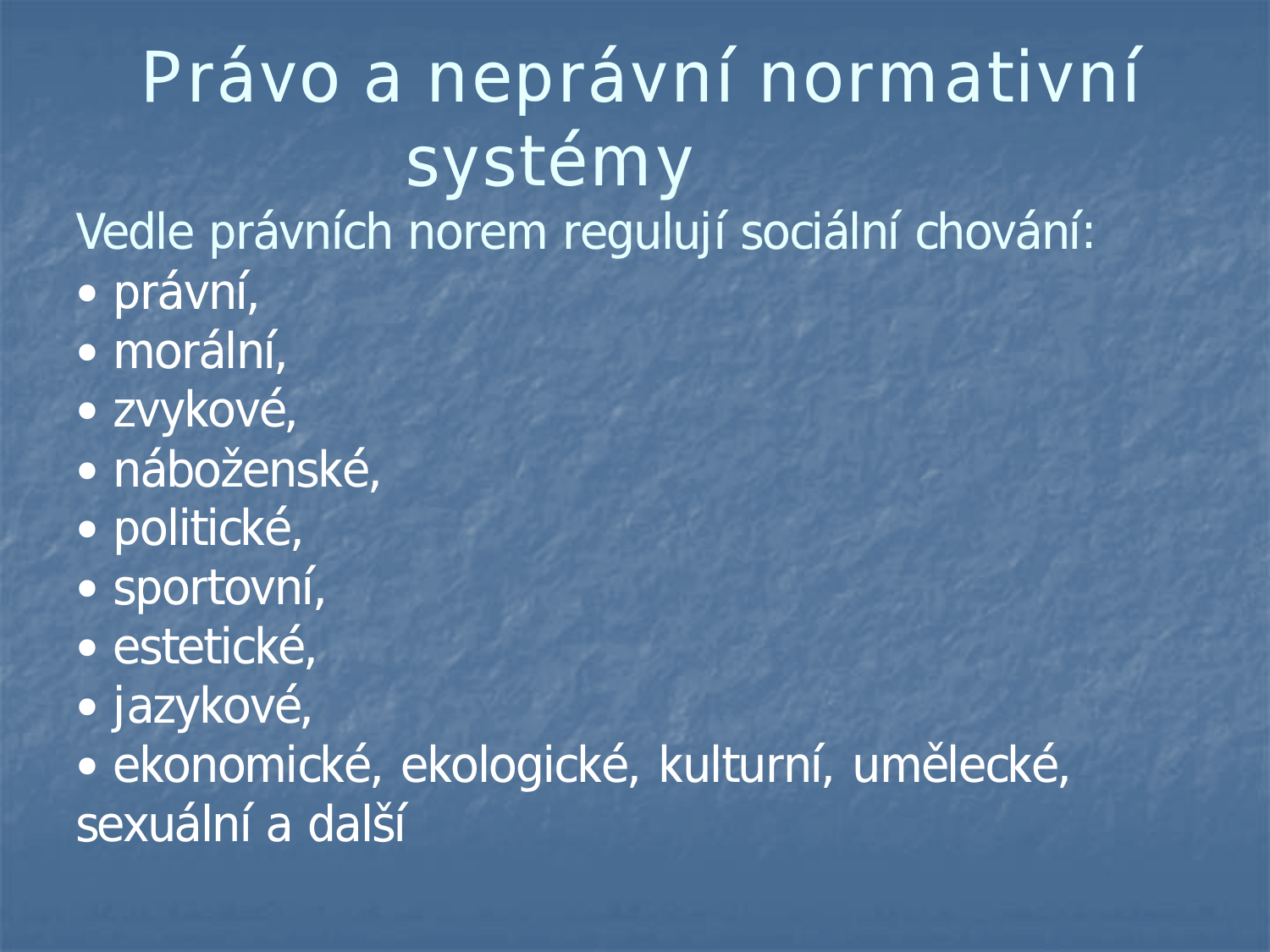

# Právo a neprávní normativní systémy Vedle právních norem regulují sociální chování: • právní, • morální, • zvykové, • náboženské, • politické, • sportovní, • estetické, • jazykové, • ekonomické, ekologické, kulturní, umělecké, sexuální a další